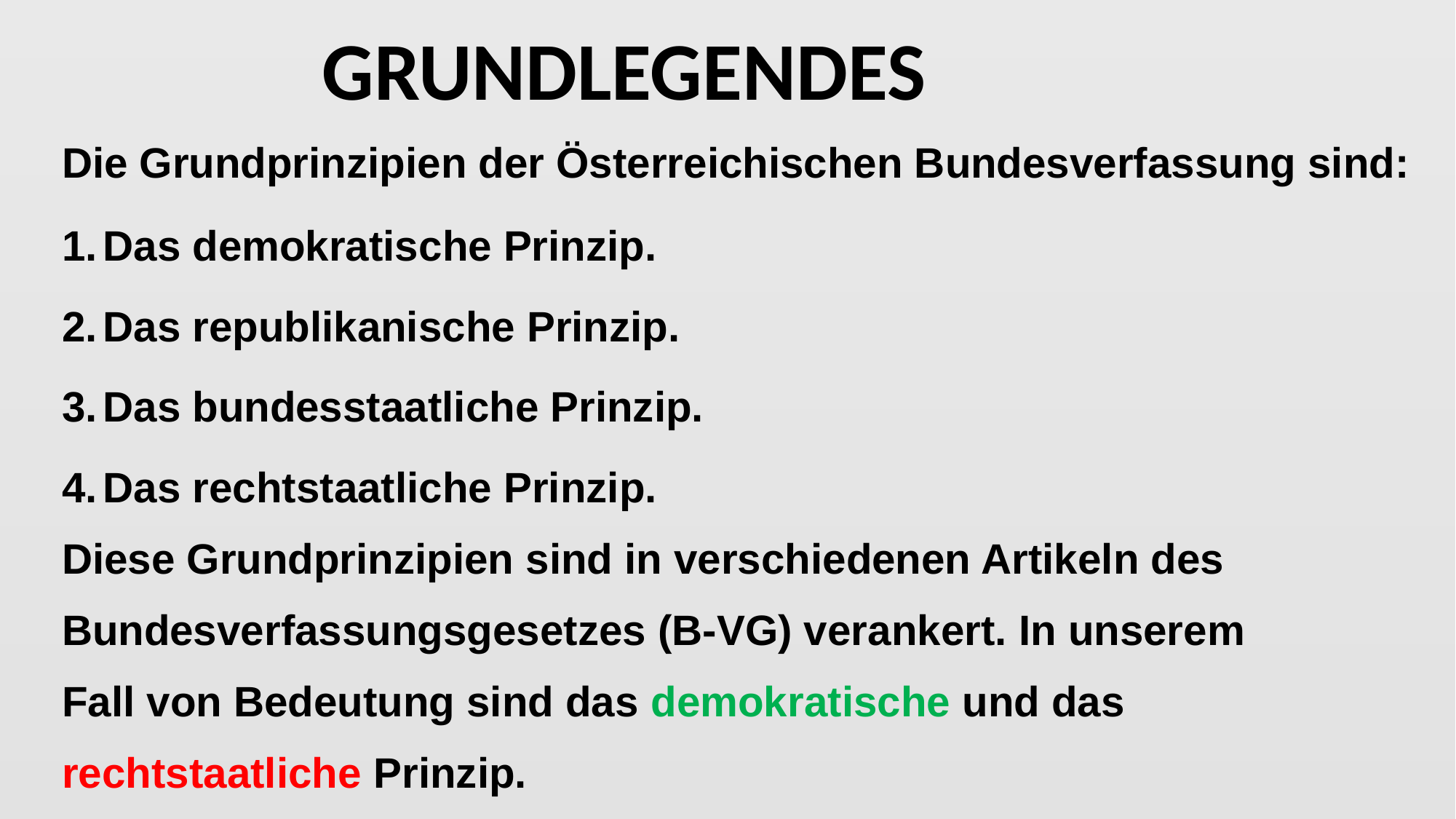

GRUNDLEGENDES
Die Grundprinzipien der Österreichischen Bundesverfassung sind:
Das demokratische Prinzip.
Das republikanische Prinzip.
Das bundesstaatliche Prinzip.
Das rechtstaatliche Prinzip.
Diese Grundprinzipien sind in verschiedenen Artikeln des
Bundesverfassungsgesetzes (B-VG) verankert. In unserem
Fall von Bedeutung sind das demokratische und das rechtstaatliche Prinzip.